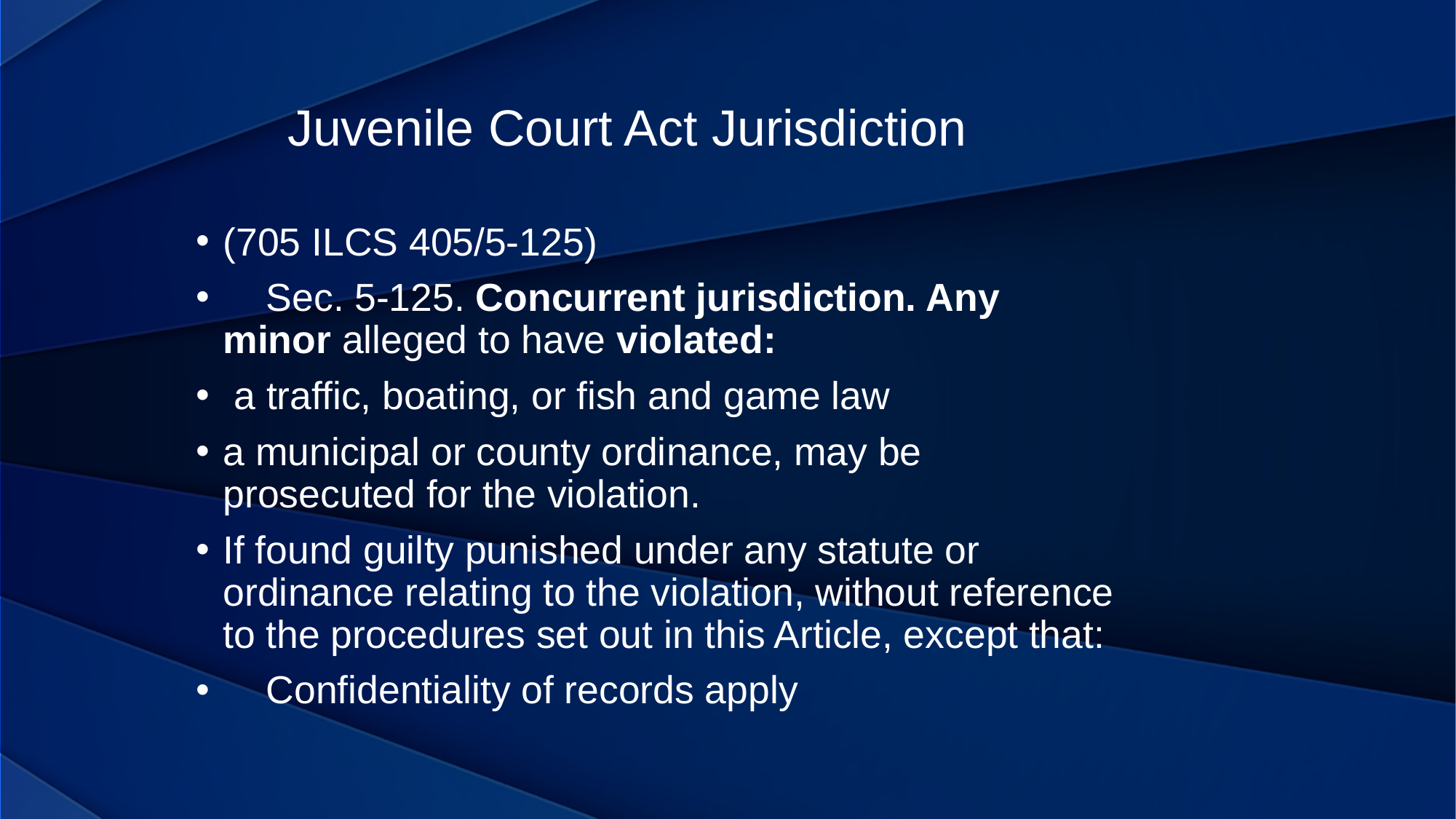

Juvenile Court Act Jurisdiction
(705 ILCS 405/5-125)
    Sec. 5-125. Concurrent jurisdiction. Any minor alleged to have violated:
 a traffic, boating, or fish and game law
a municipal or county ordinance, may be prosecuted for the violation.
If found guilty punished under any statute or ordinance relating to the violation, without reference to the procedures set out in this Article, except that:
    Confidentiality of records apply